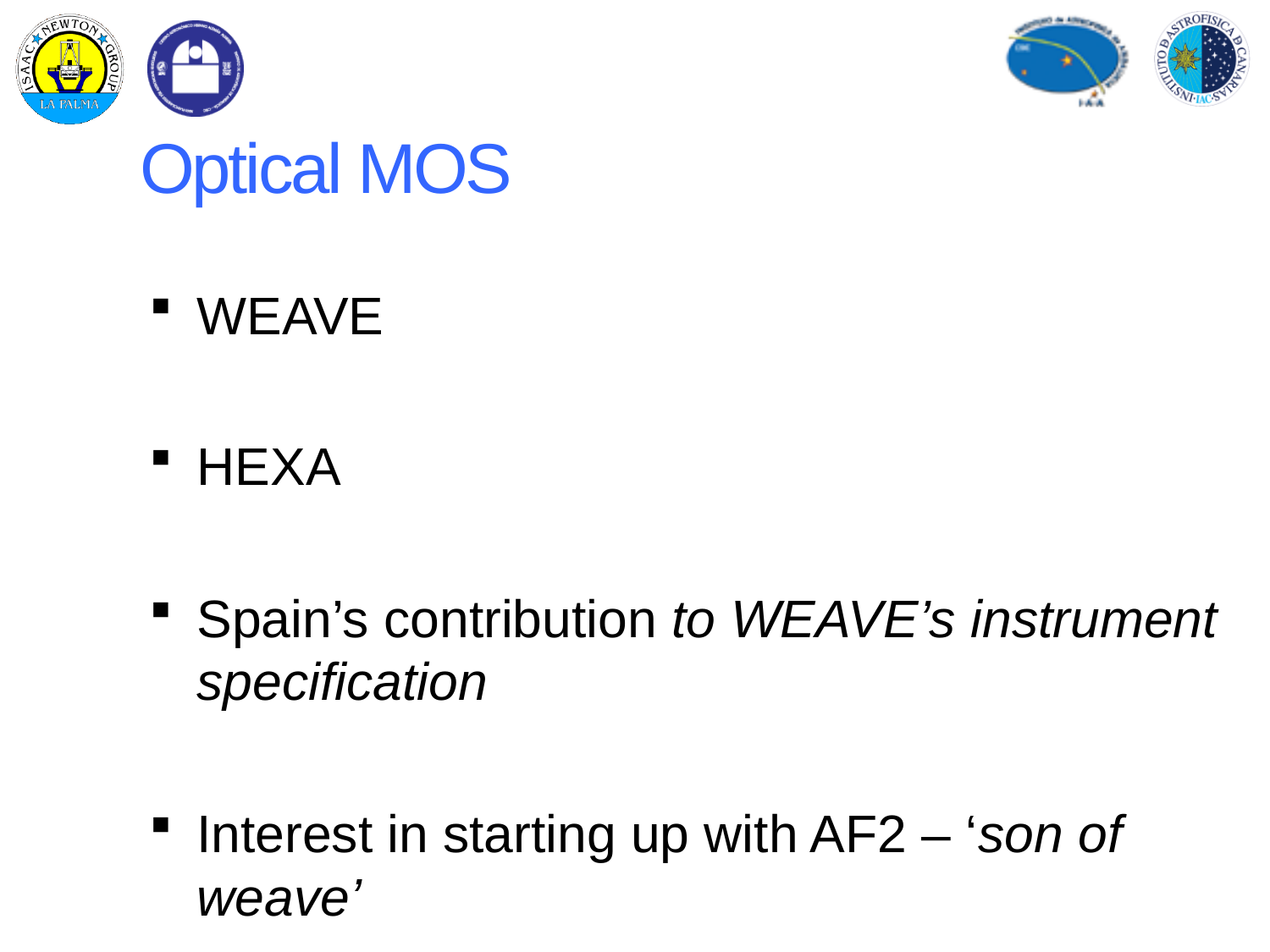

# Optical MOS
WEAVE

HEXA

Spain’s contribution to WEAVE’s instrument specification

Interest in starting up with AF2 – ‘son of weave’